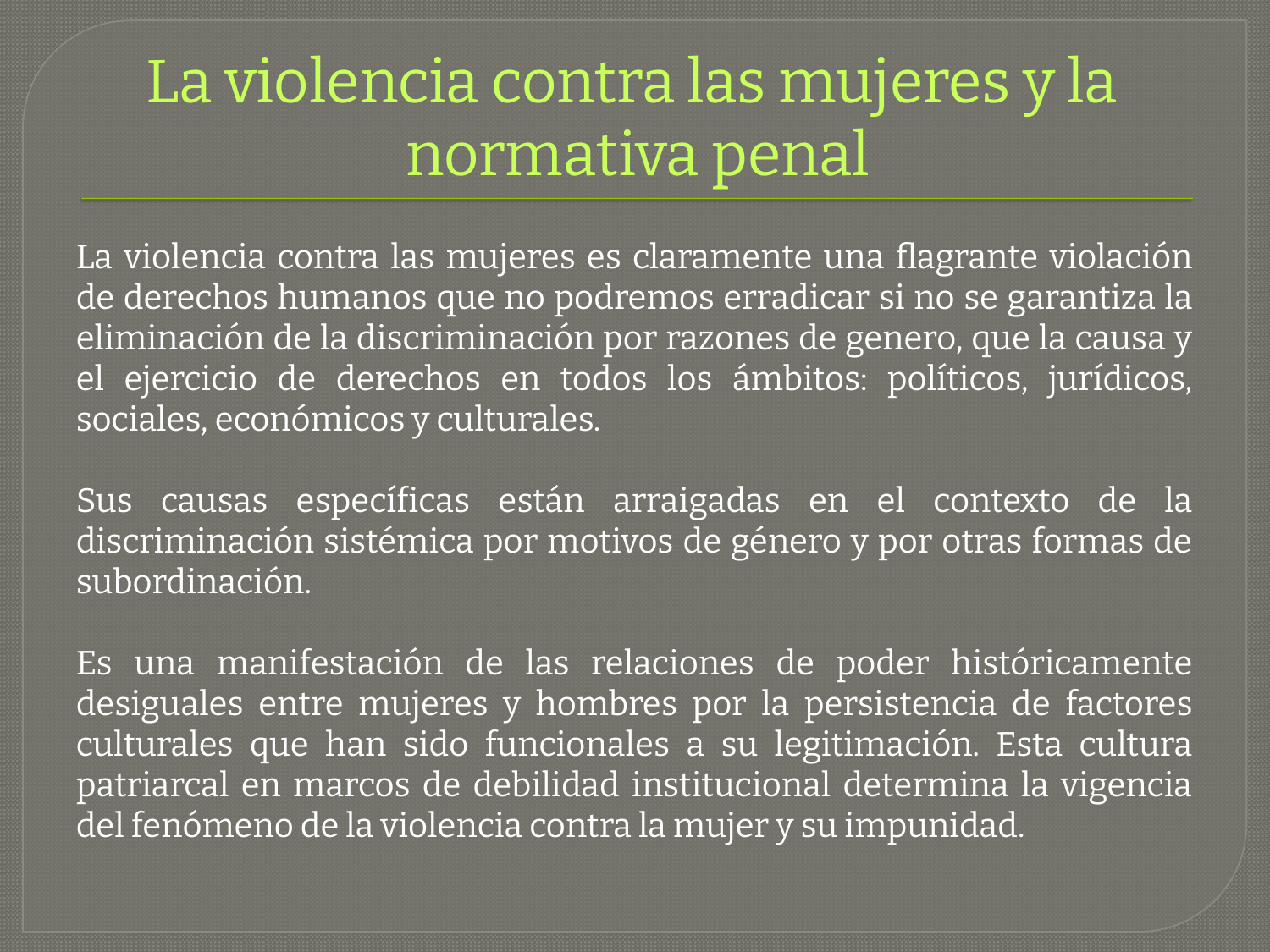

# La violencia contra las mujeres y la  normativa penal
La violencia contra las mujeres es claramente una flagrante violación de derechos humanos que no podremos erradicar si no se garantiza la eliminación de la discriminación por razones de genero, que la causa y el ejercicio de derechos en todos los ámbitos: políticos, jurídicos, sociales, económicos y culturales.

Sus causas específicas están arraigadas en el contexto de la discriminación sistémica por motivos de género y por otras formas de subordinación.

Es una manifestación de las relaciones de poder históricamente desiguales entre mujeres y hombres por la persistencia de factores culturales que han sido funcionales a su legitimación. Esta cultura patriarcal en marcos de debilidad institucional determina la vigencia del fenómeno de la violencia contra la mujer y su impunidad.